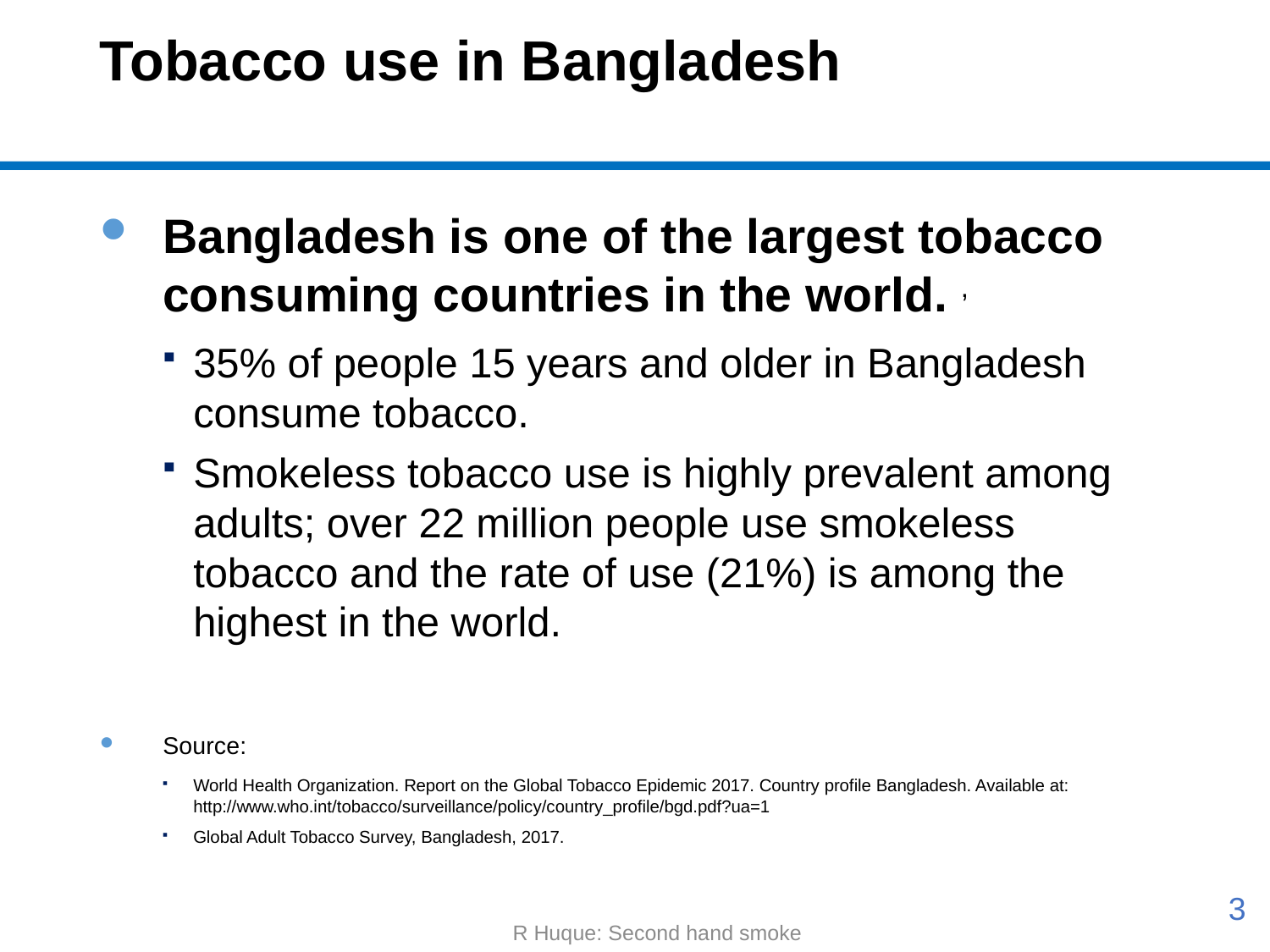

# Tobacco use in Bangladesh
Bangladesh is one of the largest tobacco consuming countries in the world. ,
35% of people 15 years and older in Bangladesh consume tobacco.
Smokeless tobacco use is highly prevalent among adults; over 22 million people use smokeless tobacco and the rate of use (21%) is among the highest in the world.

Source:
World Health Organization. Report on the Global Tobacco Epidemic 2017. Country profile Bangladesh. Available at: http://www.who.int/tobacco/surveillance/policy/country_profile/bgd.pdf?ua=1
Global Adult Tobacco Survey, Bangladesh, 2017.

3
R Huque: Second hand smoke